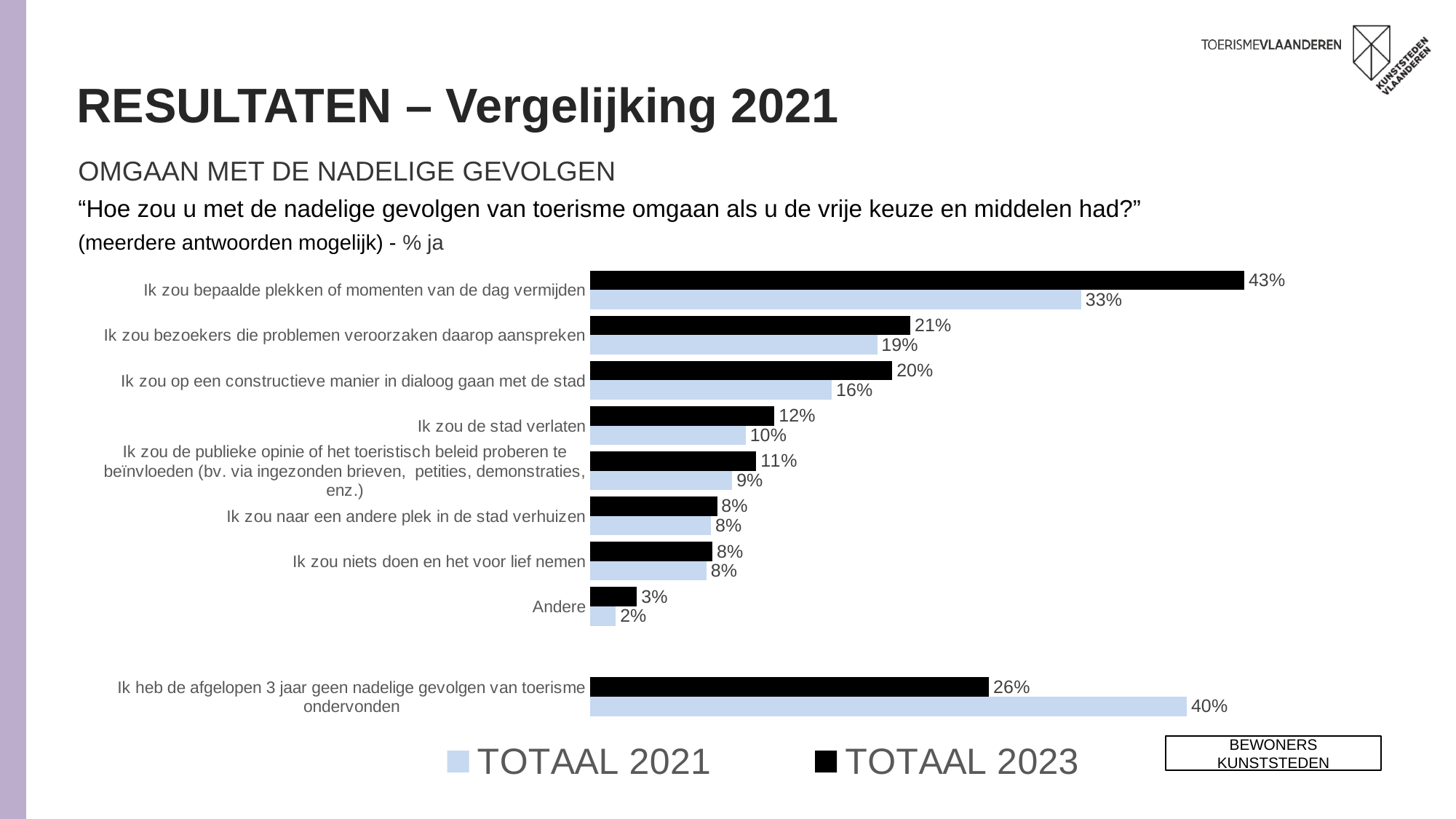

RESULTATEN – Vergelijking 2021
OMGAAN MET DE NADELIGE GEVOLGEN
“Hoe zou u met de nadelige gevolgen van toerisme omgaan als u de vrije keuze en middelen had?”
(meerdere antwoorden mogelijk) - % ja

### Chart

| Category | TOTAAL 2023 | TOTAAL 2021 |
|---|---|---|
| Ik zou bepaalde plekken of momenten van de dag vermijden | 0.433 | 0.325 |
| Ik zou bezoekers die problemen veroorzaken daarop aanspreken | 0.212 | 0.19 |
| Ik zou op een constructieve manier in dialoog gaan met de stad | 0.2 | 0.16 |
| Ik zou de stad verlaten | 0.122 | 0.103 |
| Ik zou de publieke opinie of het toeristisch beleid proberen te beïnvloeden (bv. via ingezonden brieven,  petities, demonstraties, enz.) | 0.11 | 0.094 |
| Ik zou naar een andere plek in de stad verhuizen | 0.084 | 0.08 |
| Ik zou niets doen en het voor lief nemen | 0.081 | 0.077 |
| Andere | 0.031 | 0.017 |
|  | None | None |
| Ik heb de afgelopen 3 jaar geen nadelige gevolgen van toerisme ondervonden | 0.264 | 0.395 |

Bewoners KUNSTSTEDEN